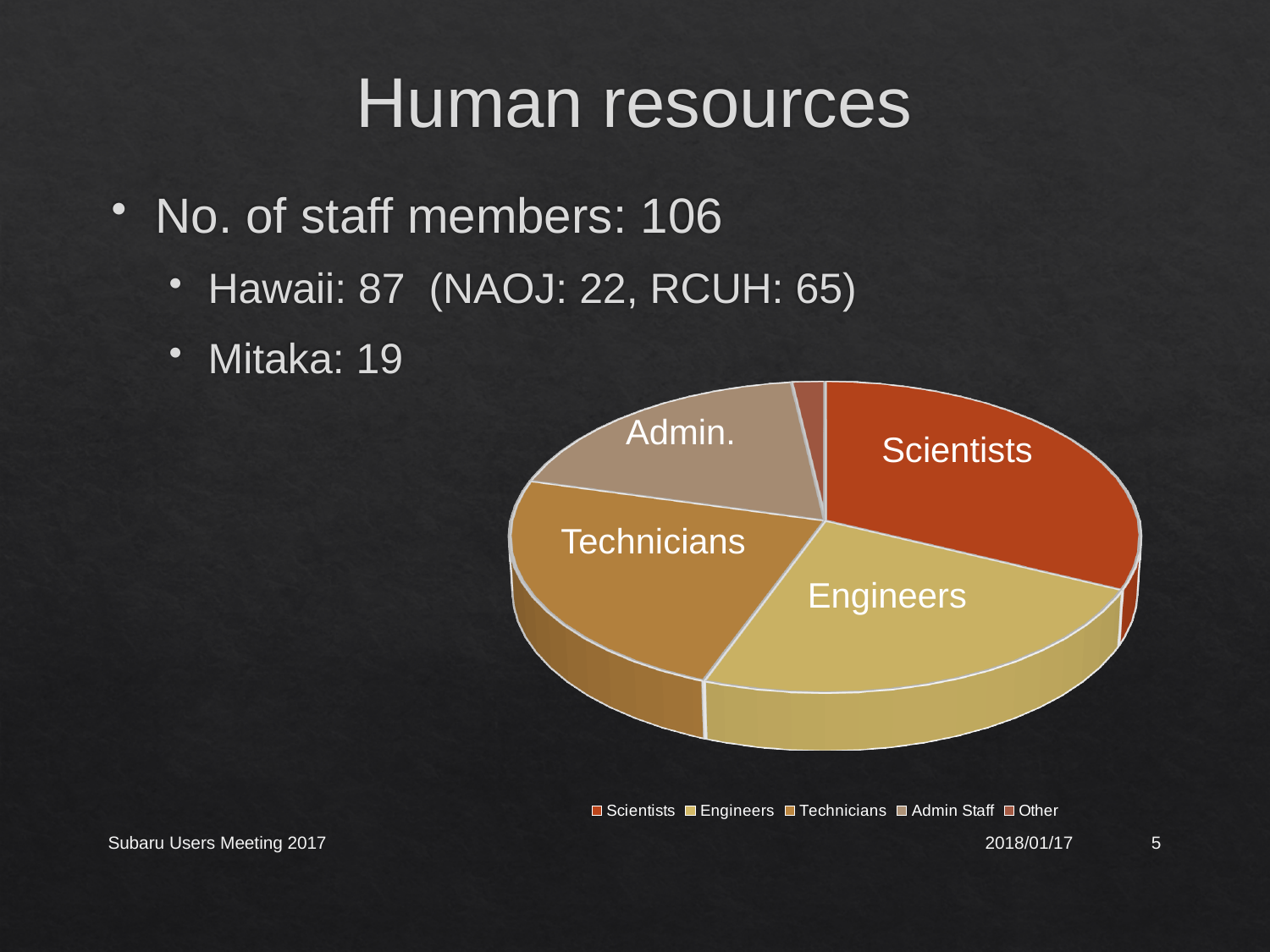

# Human resources
No. of staff members: 106
Hawaii: 87  (NAOJ: 22, RCUH: 65)
Mitaka: 19

[unsupported chart]

Admin.
Scientists
Technicians
Engineers
Subaru Users Meeting 2017
2018/01/17
5